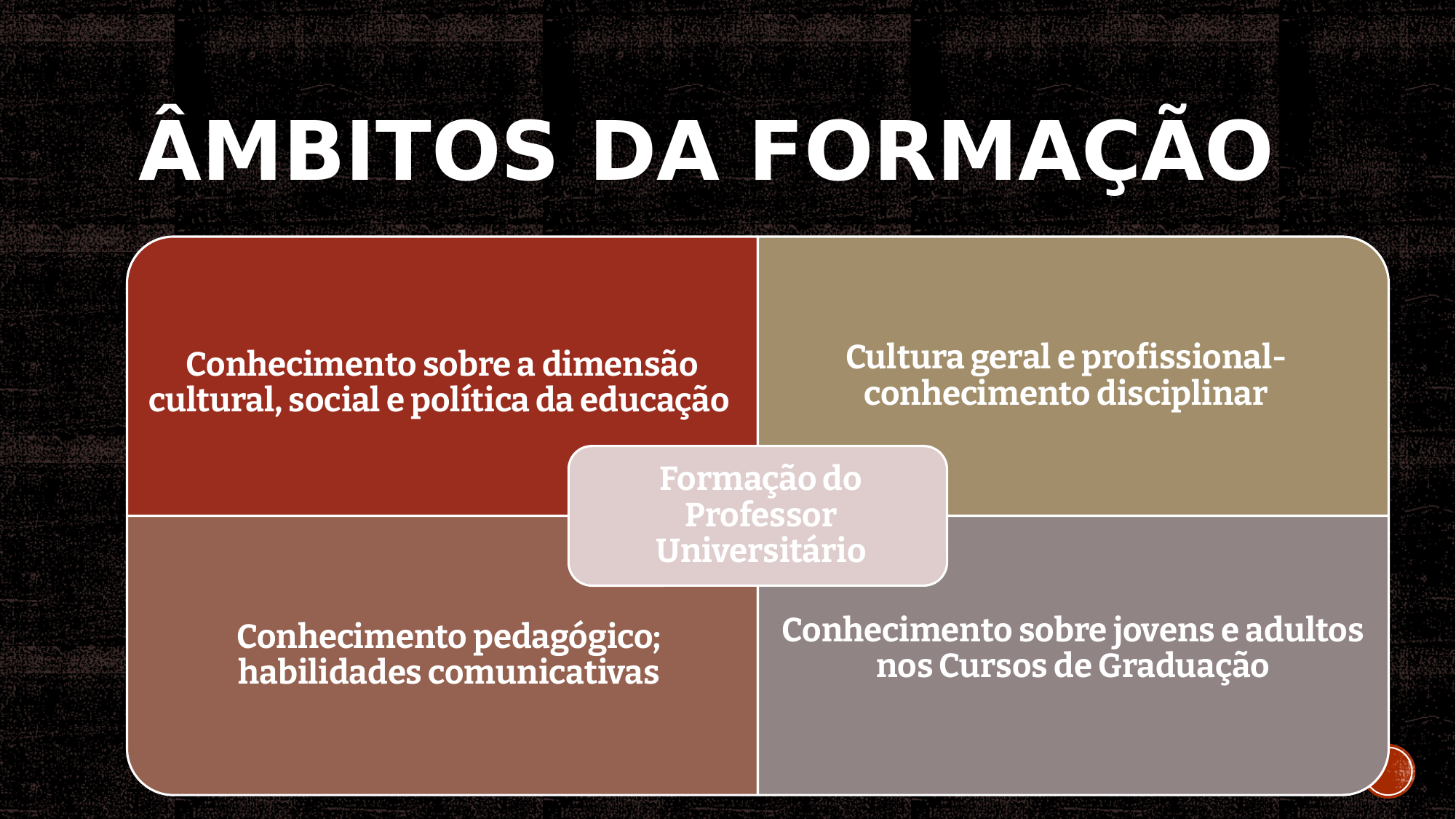

# ÂMBITOS DA FORMAÇÃO
Conhecimento sobre a dimensão cultural, social e política da educação
Cultura geral e profissional- conhecimento disciplinar
Conhecimento pedagógico; habilidades comunicativas
Conhecimento sobre jovens e adultos nos Cursos de Graduação
Formação do Professor Universitário